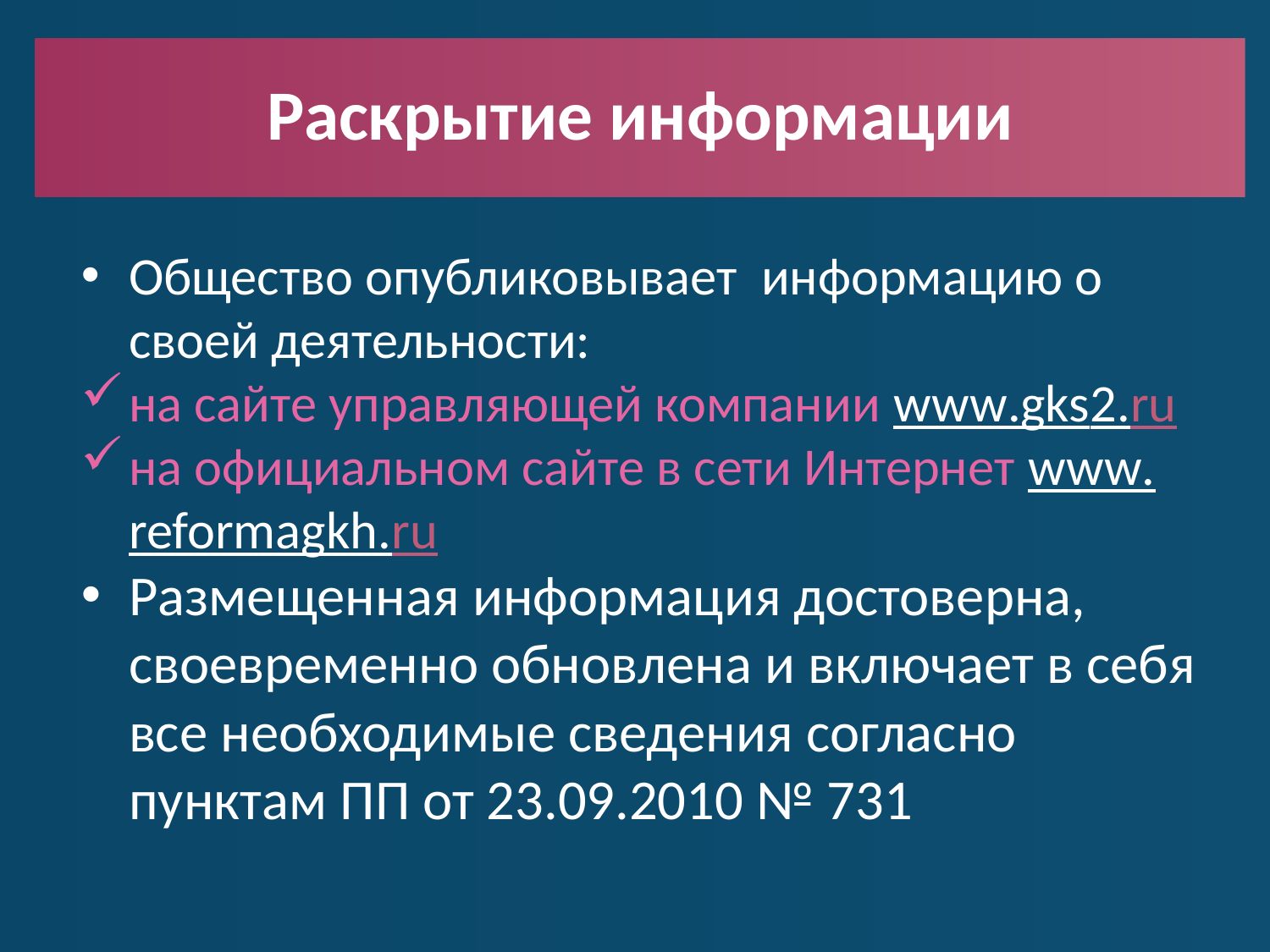

# Раскрытие информации
Общество опубликовывает  информацию о своей деятельности:
на сайте управляющей компании www.gks2.ru
на официальном сайте в сети Интернет www.reformagkh.ru
Размещенная информация достоверна, своевременно обновлена и включает в себя все необходимые сведения согласно пунктам ПП от 23.09.2010 № 731